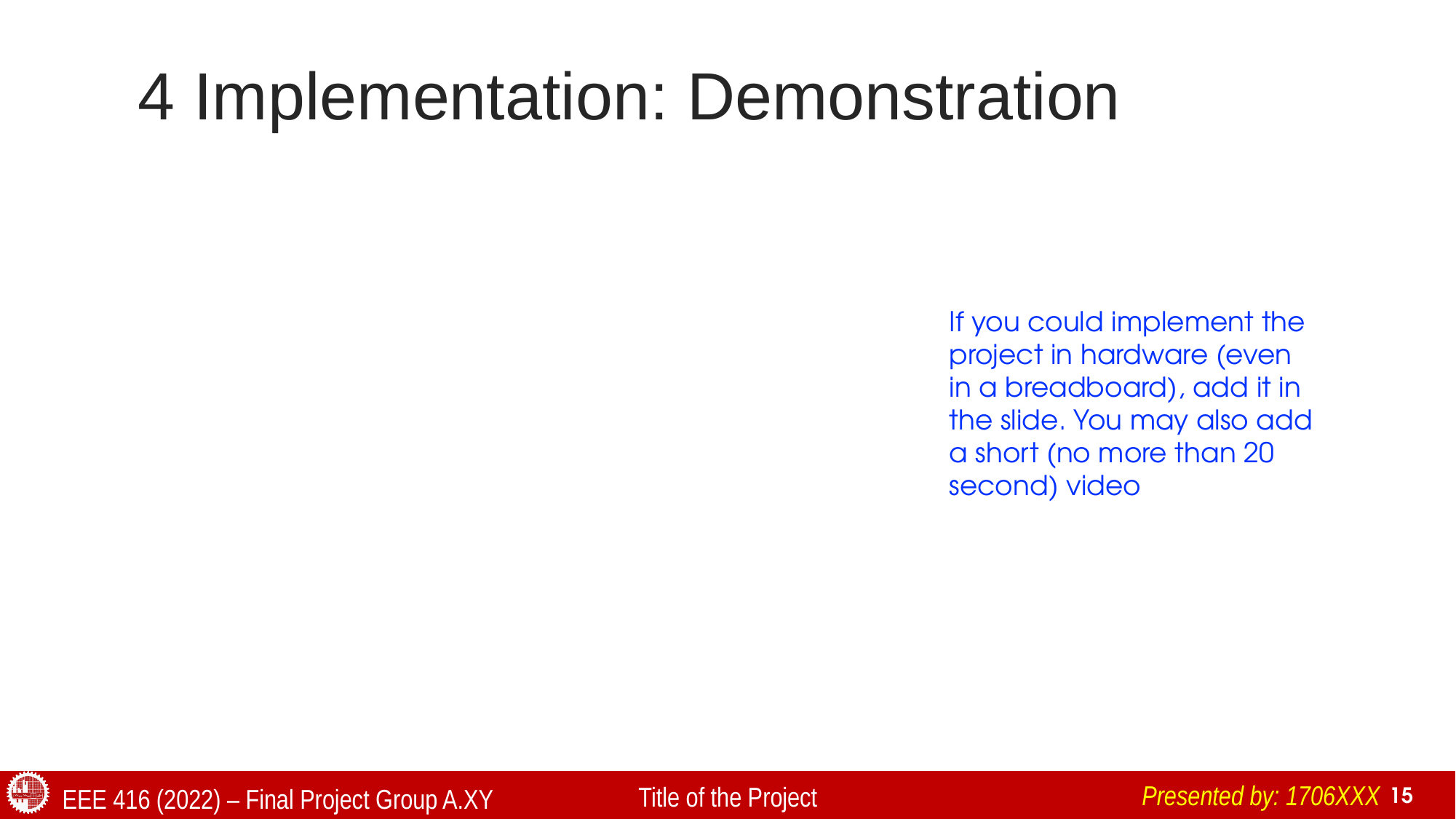

# 4 Implementation: Demonstration

If you could implement the project in hardware (even in a breadboard), add it in the slide. You may also add a short (no more than 20 second) video
Presented by: 1706XXX
Title of the Project
EEE 416 (2022) – Final Project Group A.XY
15